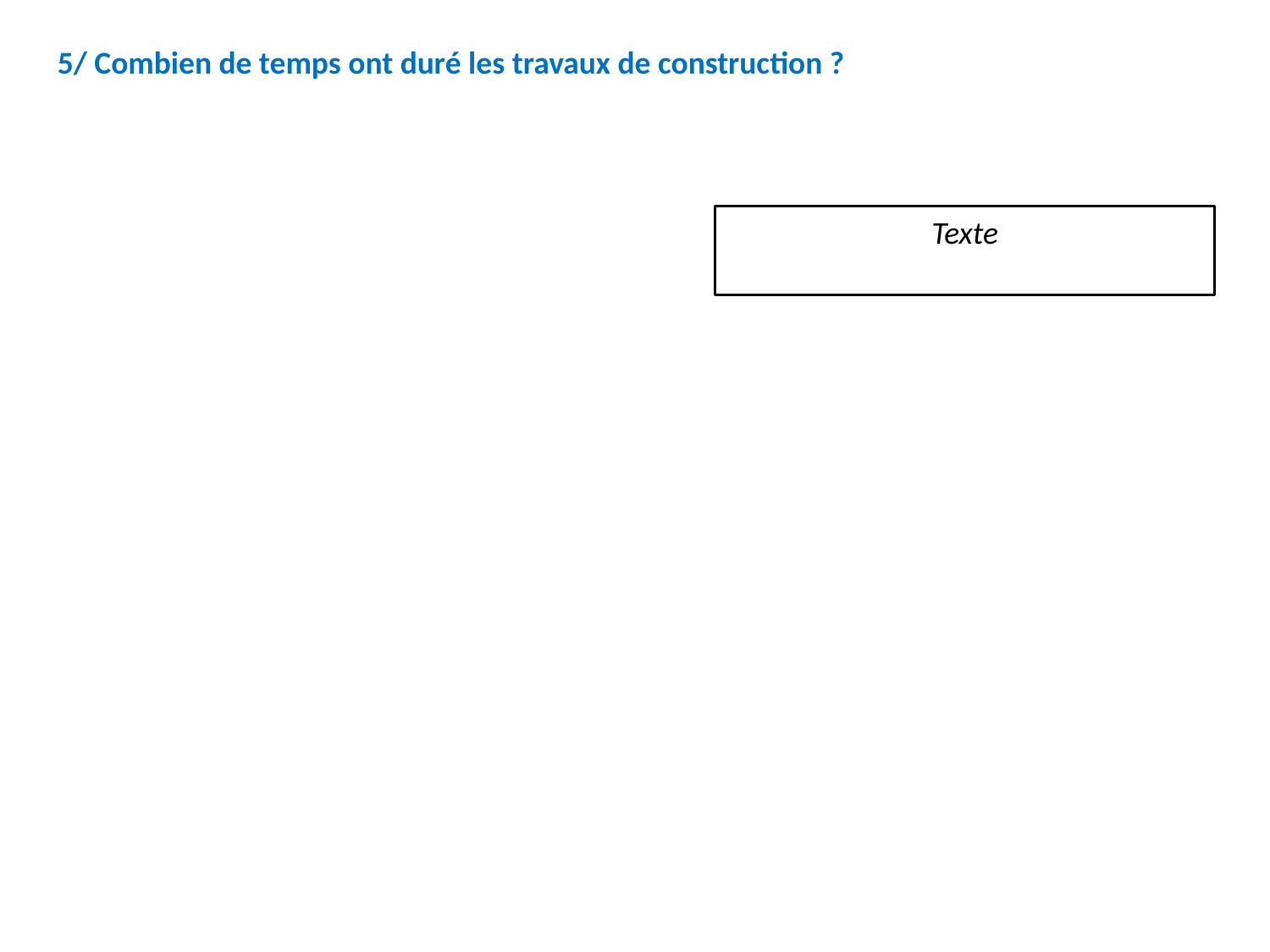

5/ Combien de temps ont duré les travaux de construction ?
Texte